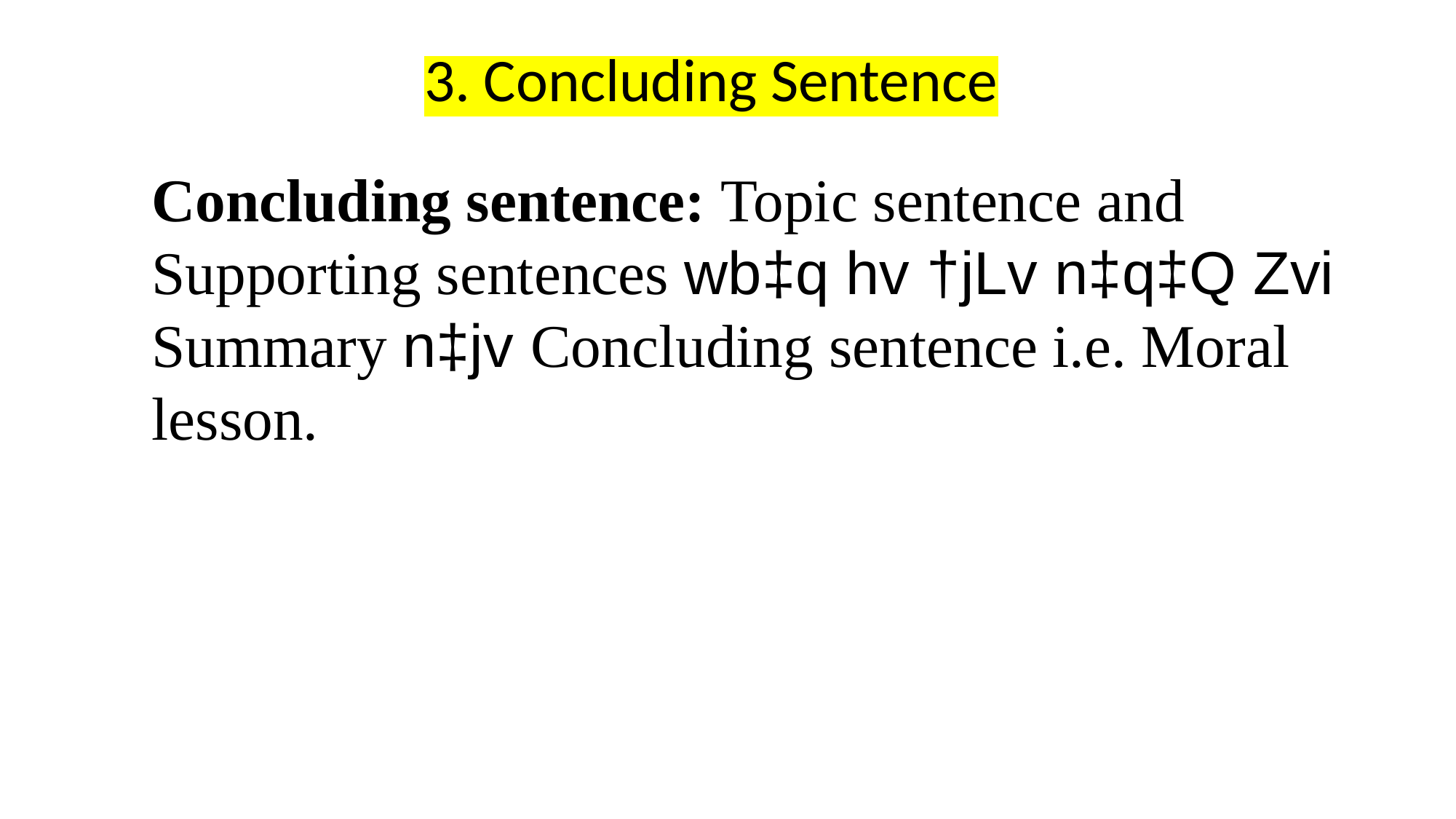

3. Concluding Sentence
Concluding sentence: Topic sentence and Supporting sentences wb‡q hv †jLv n‡q‡Q Zvi Summary n‡jv Concluding sentence i.e. Moral lesson.